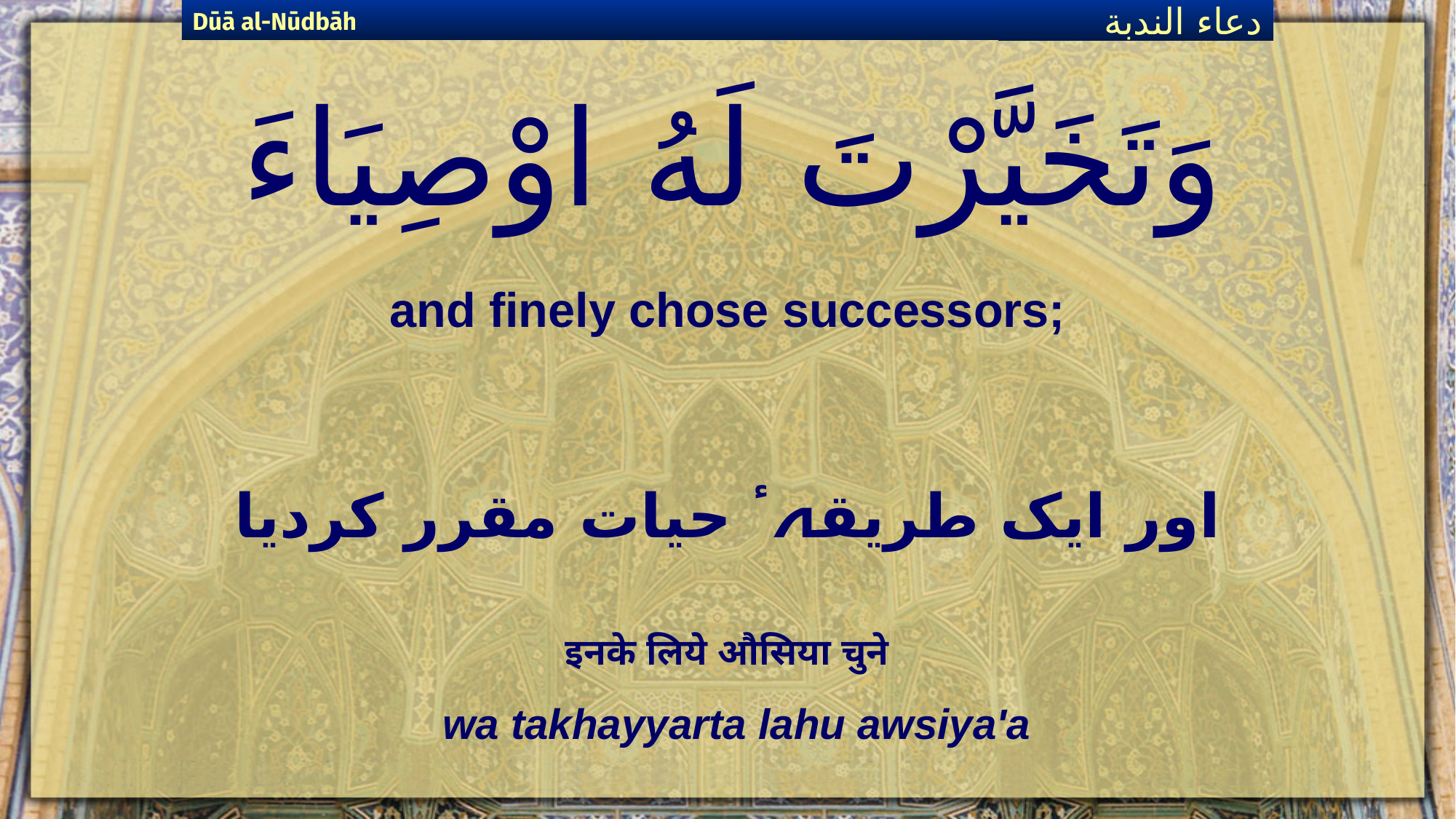

Dūā al-Nūdbāh
دعاء الندبة
# وَتَخَيَّرْتَ لَهُ اوْصِيَاءَ
and finely chose successors;
اور ایک طریقہٴ حیات مقرر کردیا
इनके लिये औसिया चुने
wa takhayyarta lahu awsiya'a